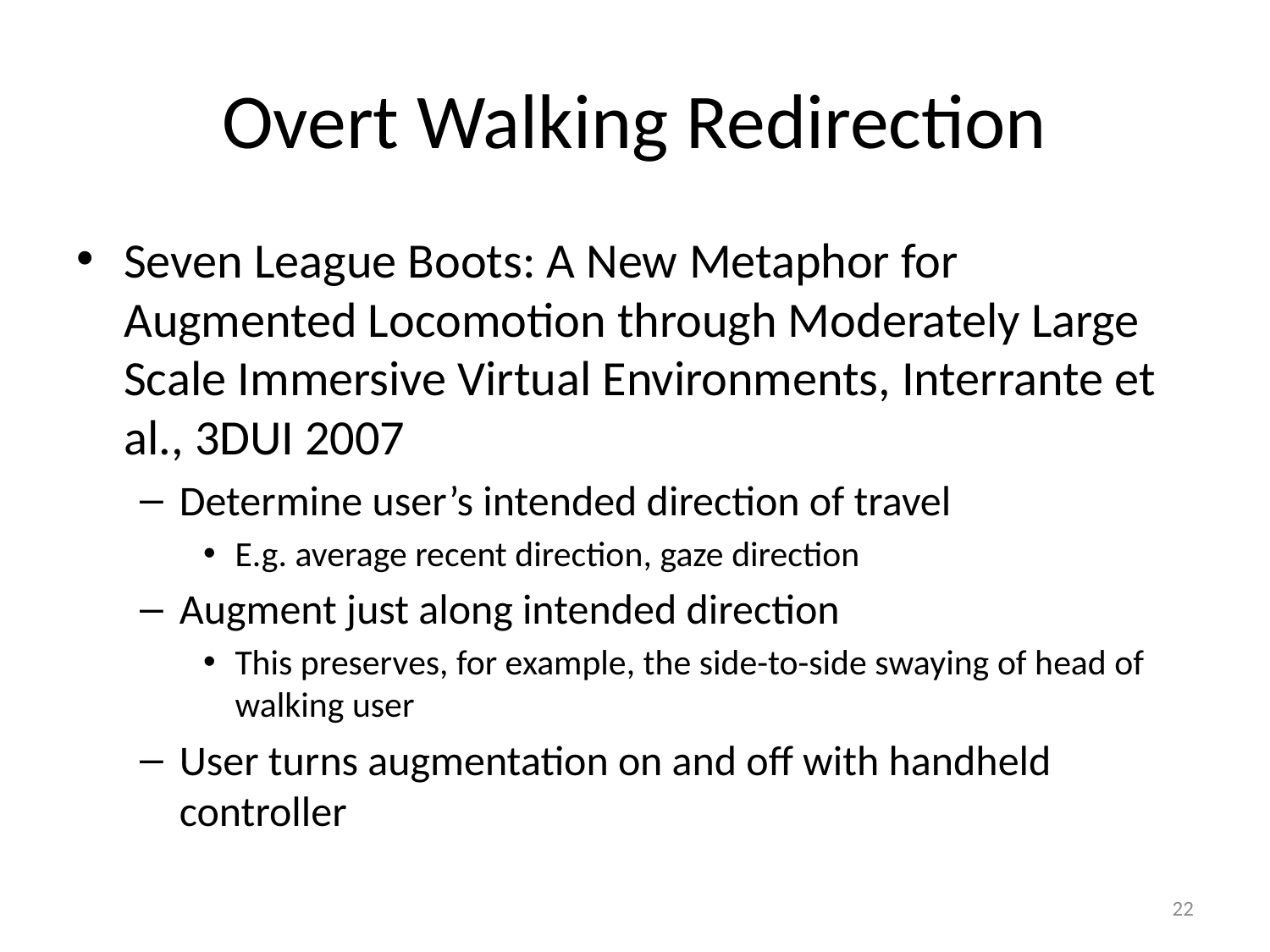

# Overt Walking Redirection
Seven League Boots: A New Metaphor for Augmented Locomotion through Moderately Large Scale Immersive Virtual Environments, Interrante et al., 3DUI 2007
Determine user’s intended direction of travel
E.g. average recent direction, gaze direction
Augment just along intended direction
This preserves, for example, the side-to-side swaying of head of walking user
User turns augmentation on and off with handheld controller
22